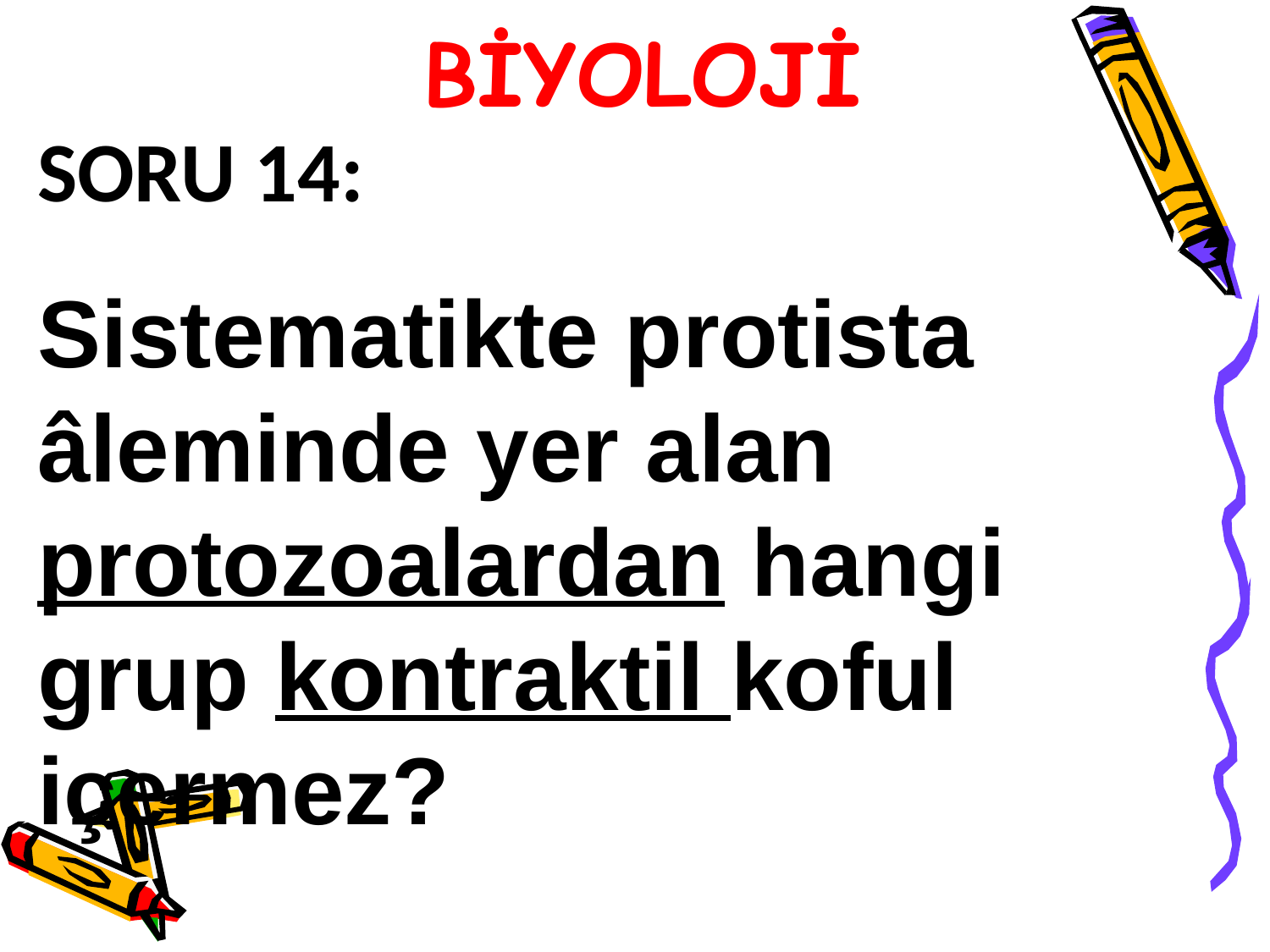

BİYOLOJİ
SORU 14:

Sistematikte protista âleminde yer alan protozoalardan hangi grup kontraktil koful içermez?